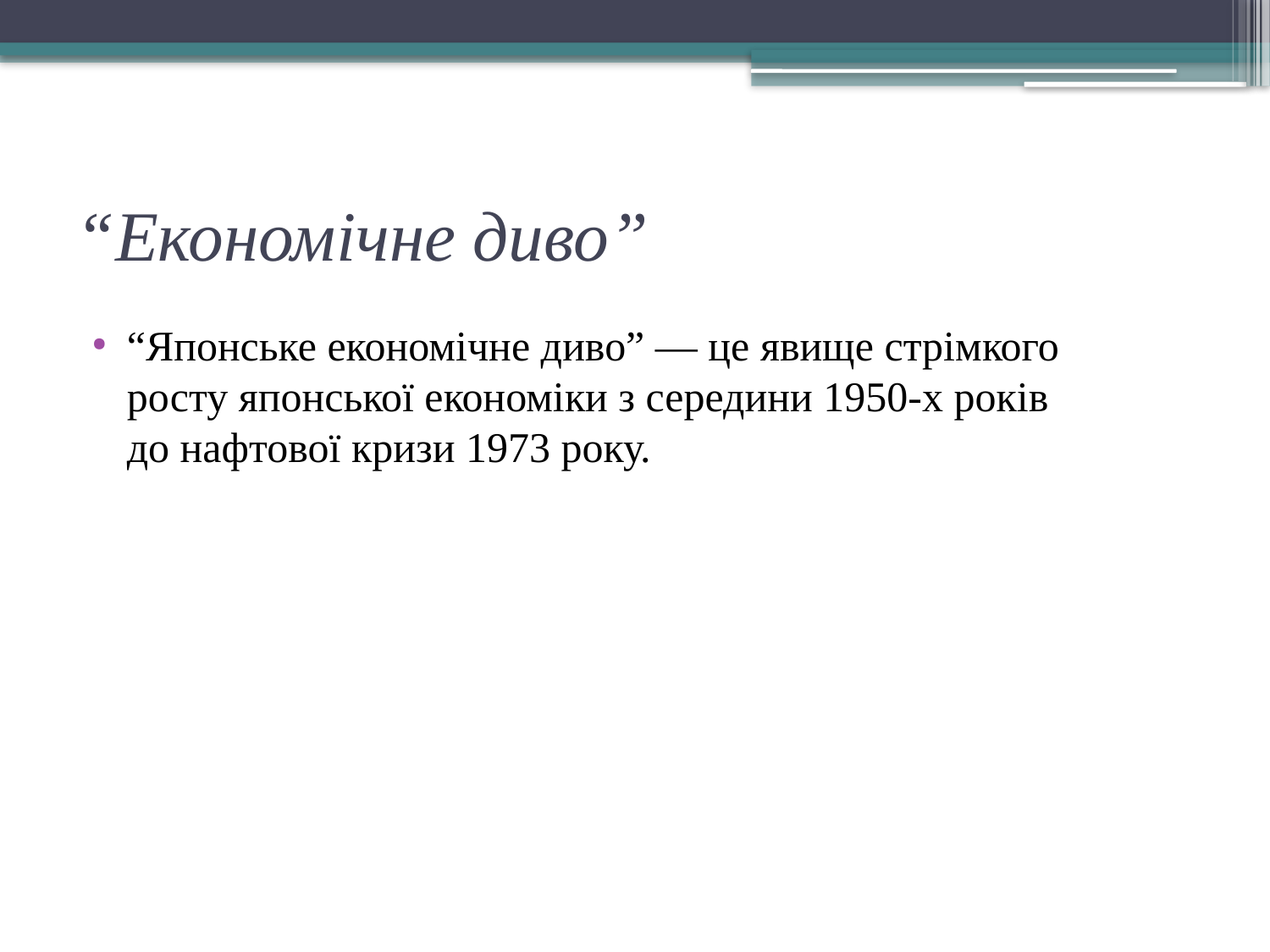

# “Економічне диво”
“Японське економічне диво” — це явище стрімкого росту японської економіки з середини 1950-х років до нафтової кризи 1973 року.